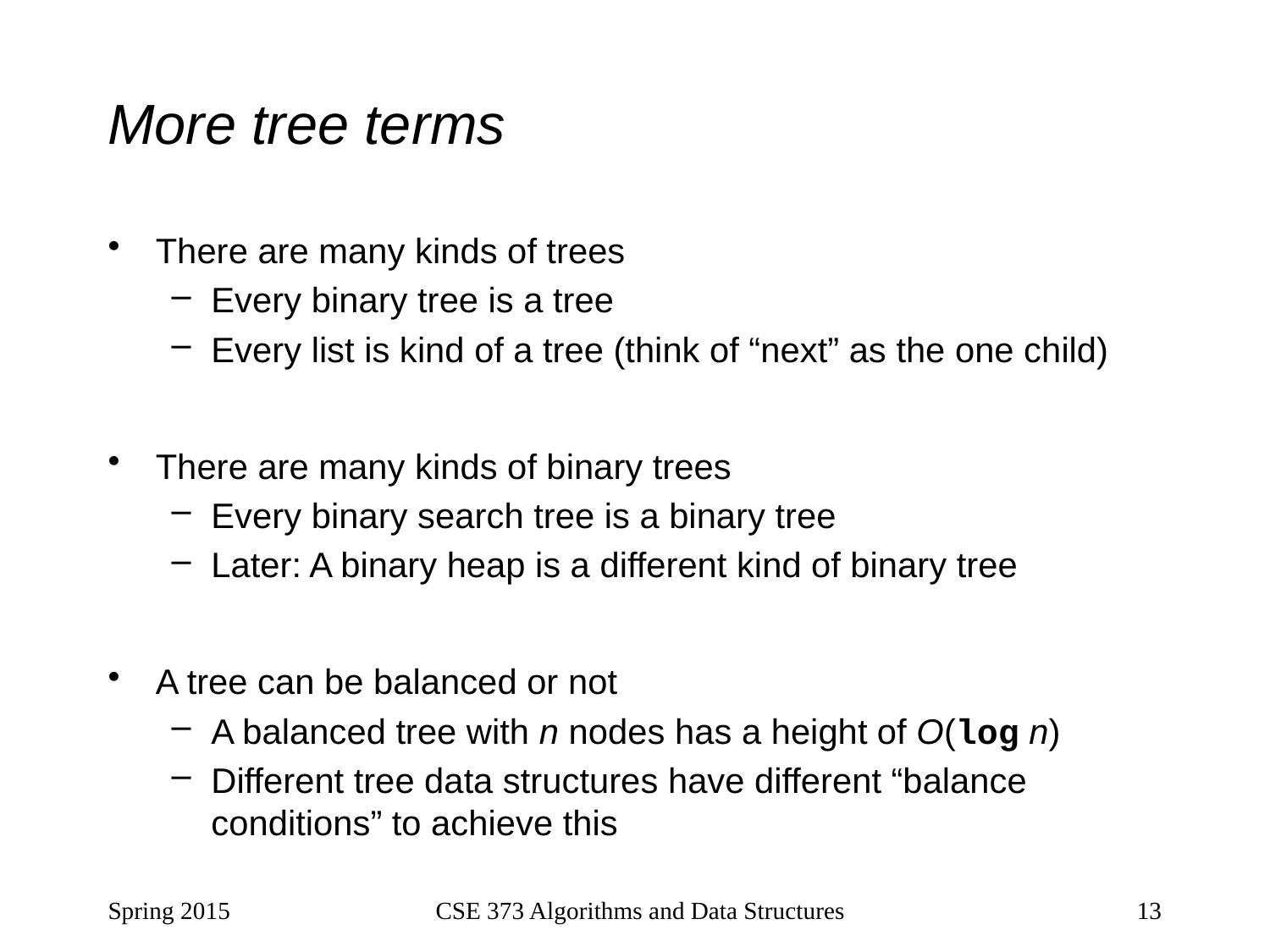

# More tree terms
There are many kinds of trees
Every binary tree is a tree
Every list is kind of a tree (think of “next” as the one child)

There are many kinds of binary trees
Every binary search tree is a binary tree
Later: A binary heap is a different kind of binary tree

A tree can be balanced or not
A balanced tree with n nodes has a height of O(log n)
Different tree data structures have different “balance conditions” to achieve this
Spring 2015
CSE 373 Algorithms and Data Structures
13